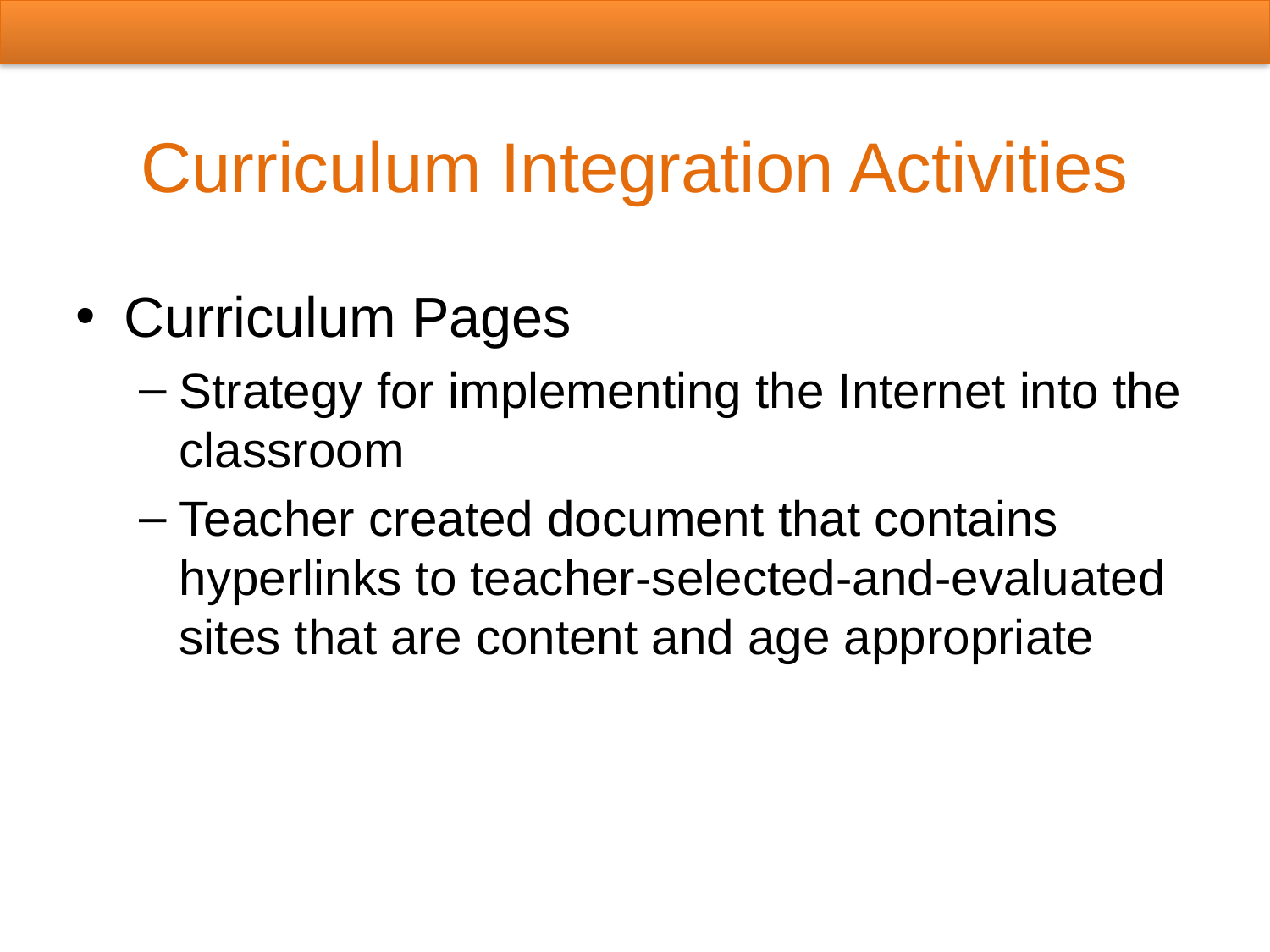

# Curriculum Integration Activities
Curriculum Pages
Strategy for implementing the Internet into the classroom
Teacher created document that contains hyperlinks to teacher-selected-and-evaluated sites that are content and age appropriate